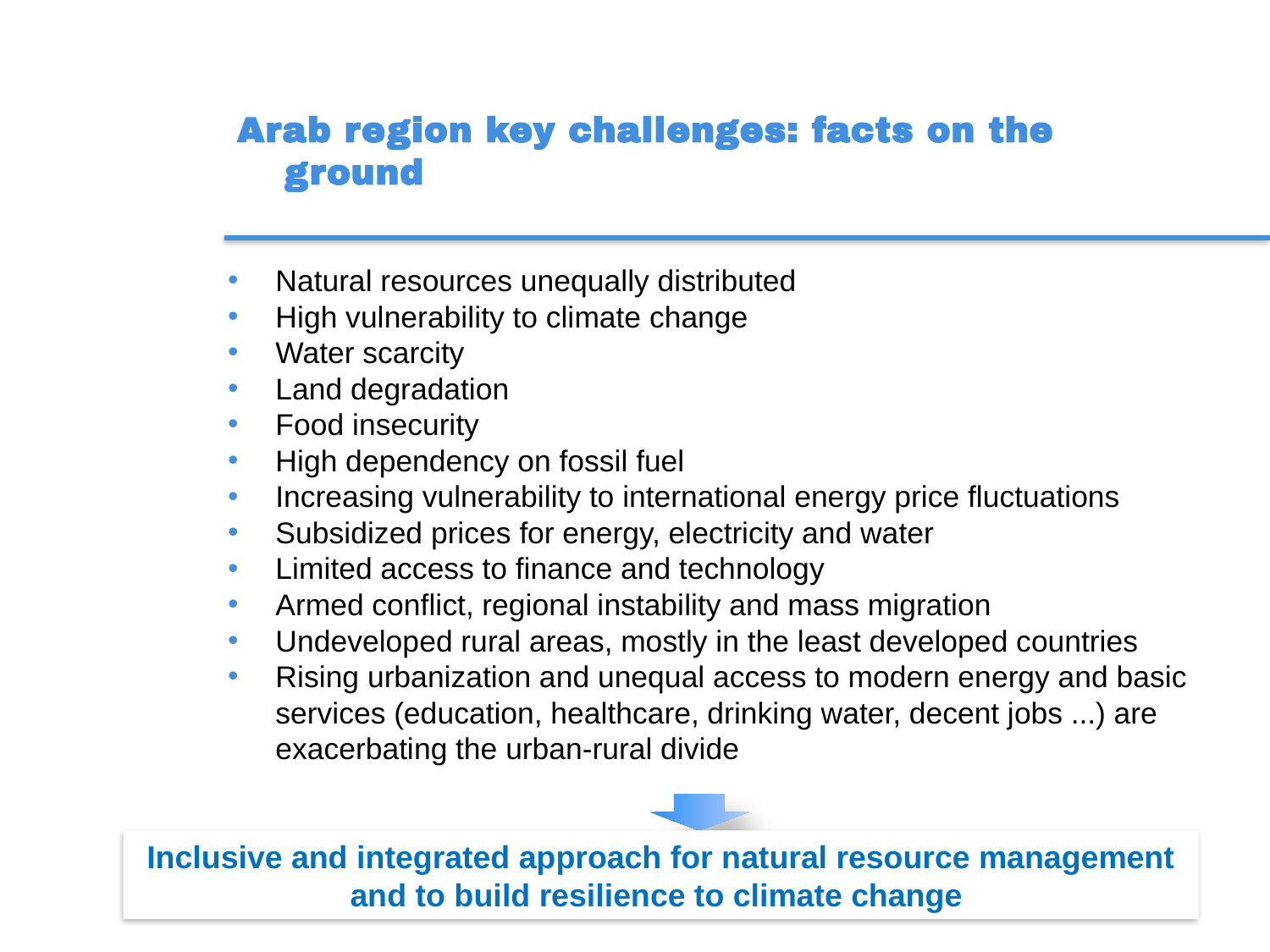

Arab region key challenges: facts on the ground

Natural resources unequally distributed
High vulnerability to climate change
Water scarcity
Land degradation
Food insecurity
High dependency on fossil fuel
Increasing vulnerability to international energy price fluctuations
Subsidized prices for energy, electricity and water
Limited access to finance and technology
Armed conflict, regional instability and mass migration
Undeveloped rural areas, mostly in the least developed countries
Rising urbanization and unequal access to modern energy and basic services (education, healthcare, drinking water, decent jobs ...) are exacerbating the urban-rural divide

Inclusive and integrated approach for natural resource management and to build resilience to climate change